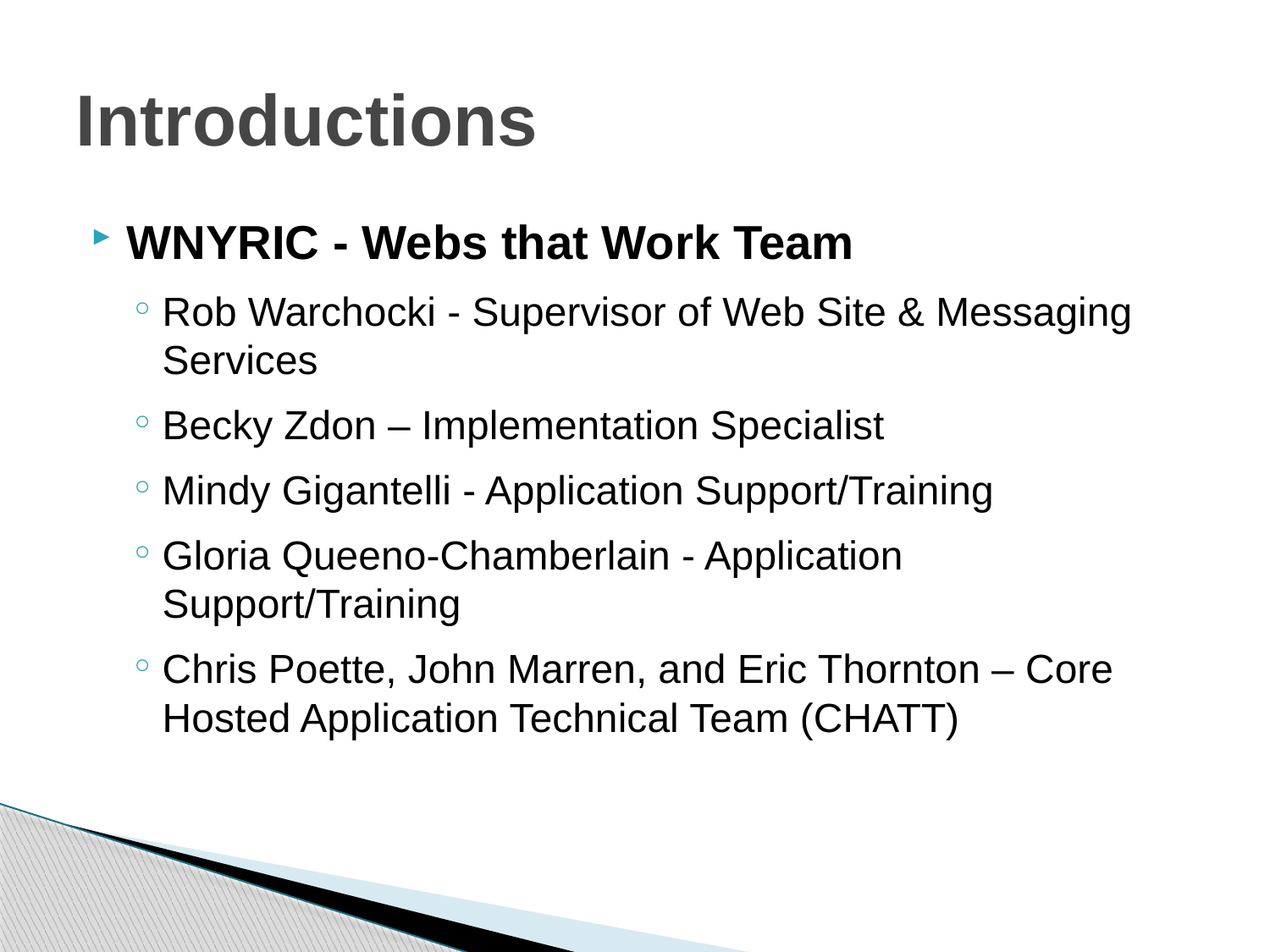

# Introductions
WNYRIC - Webs that Work Team
Rob Warchocki - Supervisor of Web Site & Messaging Services
Becky Zdon – Implementation Specialist
Mindy Gigantelli - Application Support/Training
Gloria Queeno-Chamberlain - Application Support/Training
Chris Poette, John Marren, and Eric Thornton – Core Hosted Application Technical Team (CHATT)